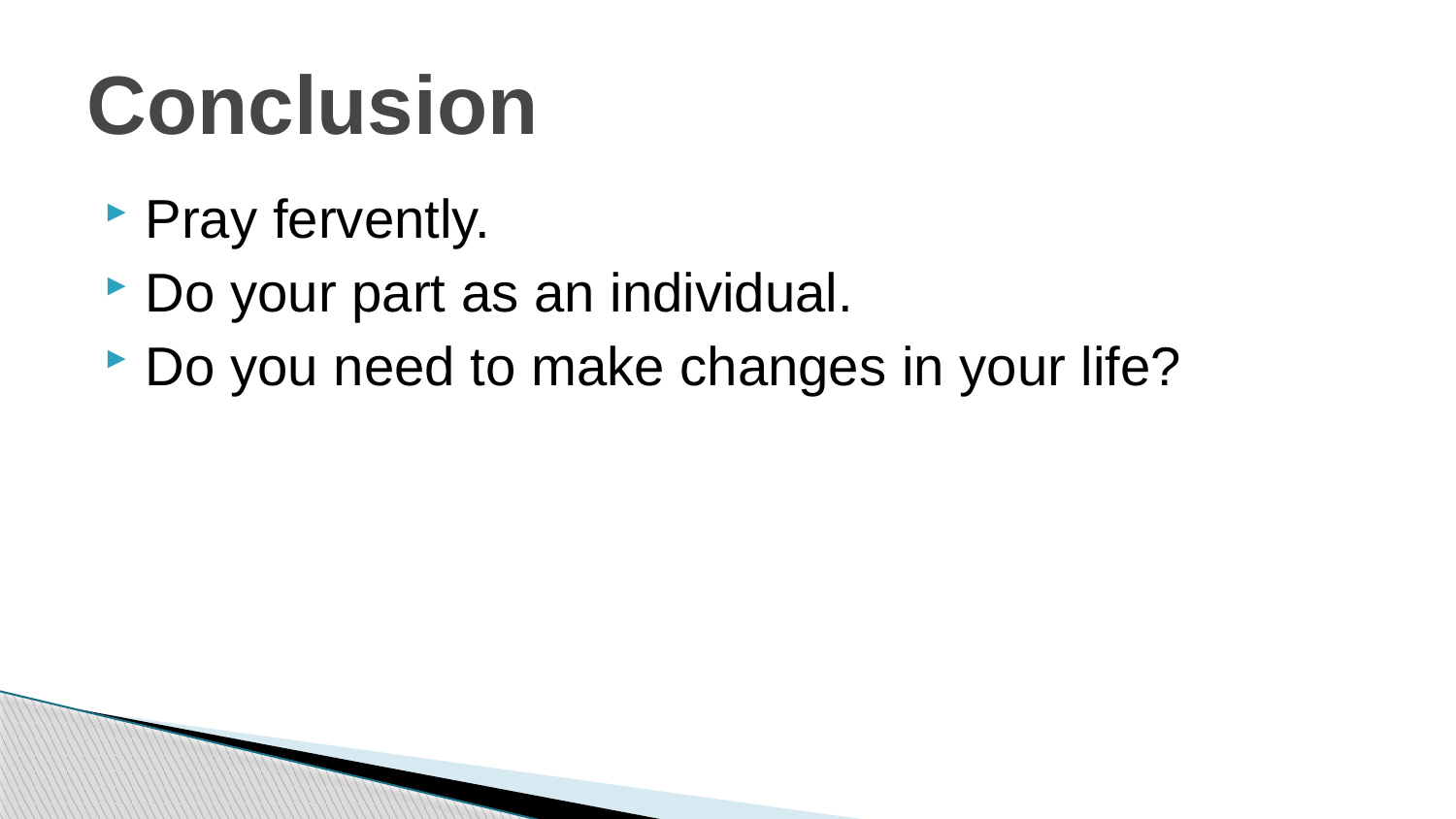

# Conclusion
Pray fervently.
Do your part as an individual.
Do you need to make changes in your life?